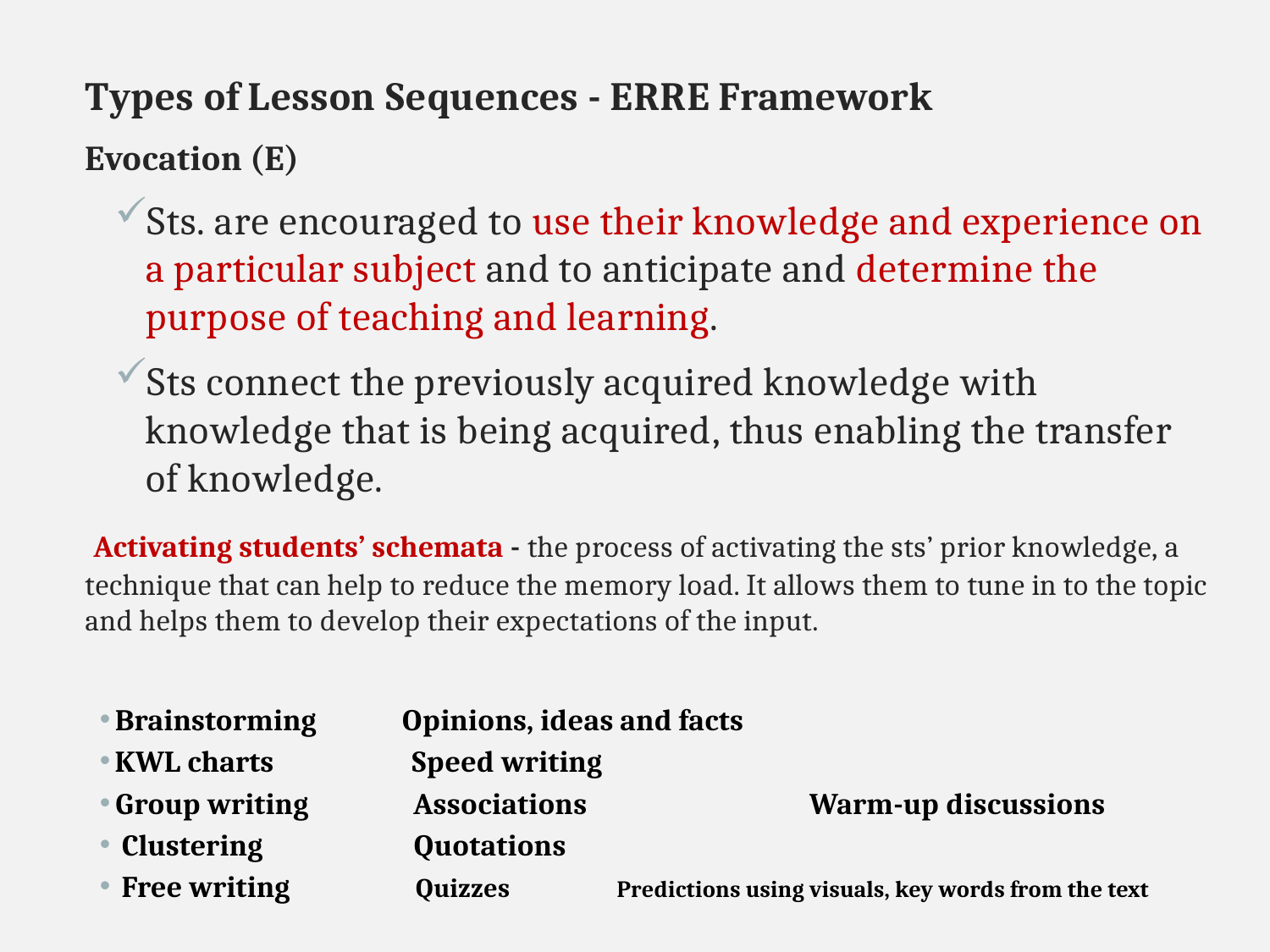

Types of Lesson Sequences - ERRE Framework
Evocation (E)
Sts. are encouraged to use their knowledge and experience on a particular subject and to anticipate and determine the purpose of teaching and learning.
Sts connect the previously acquired knowledge with knowledge that is being acquired, thus enabling the transfer of knowledge.
 Activating students’ schemata - the process of activating the sts’ prior knowledge, a technique that can help to reduce the memory load. It allows them to tune in to the topic and helps them to develop their expectations of the input.

Brainstorming             Opinions, ideas and facts
KWL charts                     Speed writing
Group writing                Associations                                  Warm-up discussions
 Clustering                       Quotations
 Free writing                   Quizzes                  Predictions using visuals, key words from the text